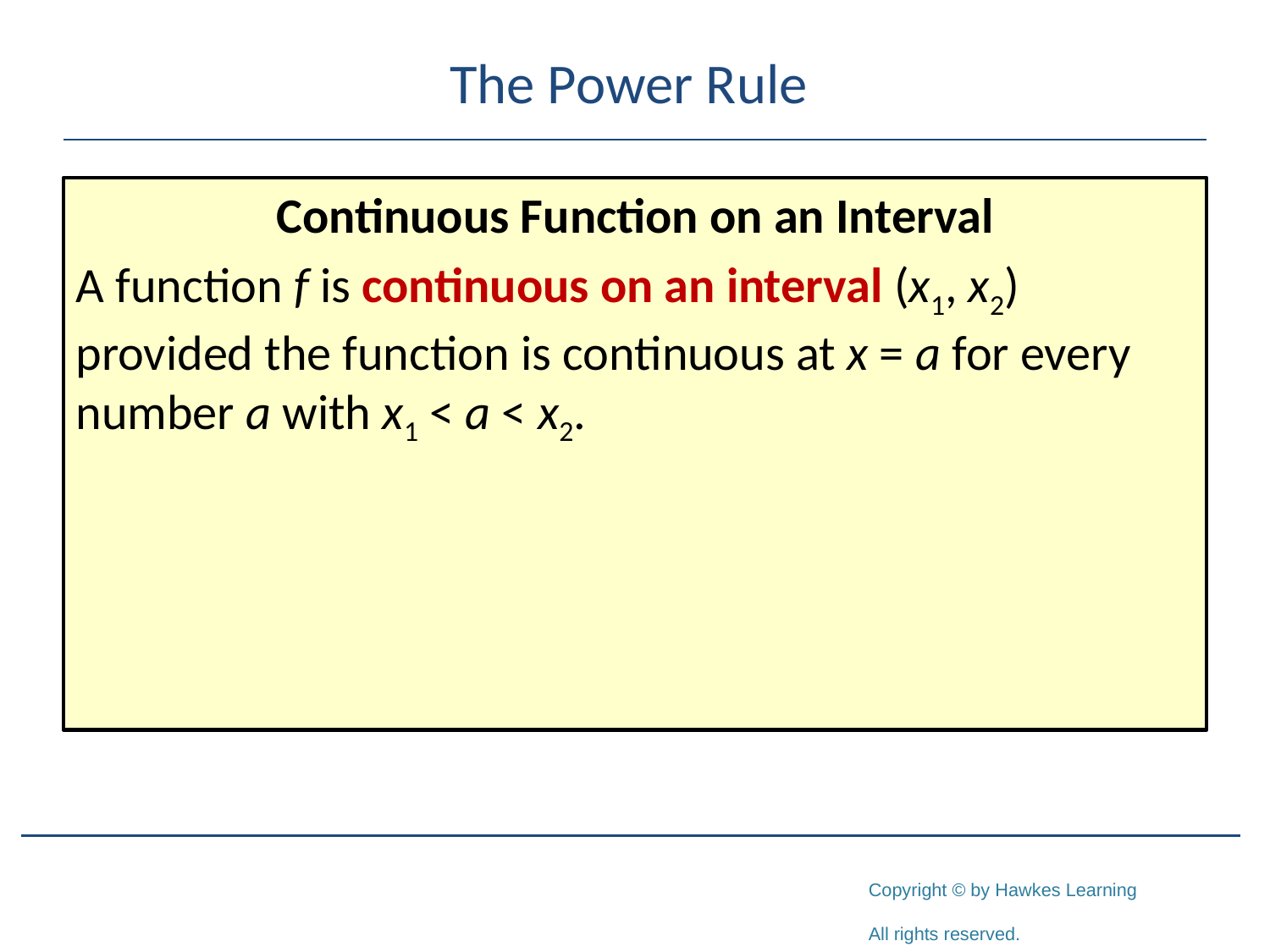

# The Power Rule
Continuous Function on an Interval
A function f is continuous on an interval (x1, x2) provided the function is continuous at x = a for every number a with x1 < a < x2.